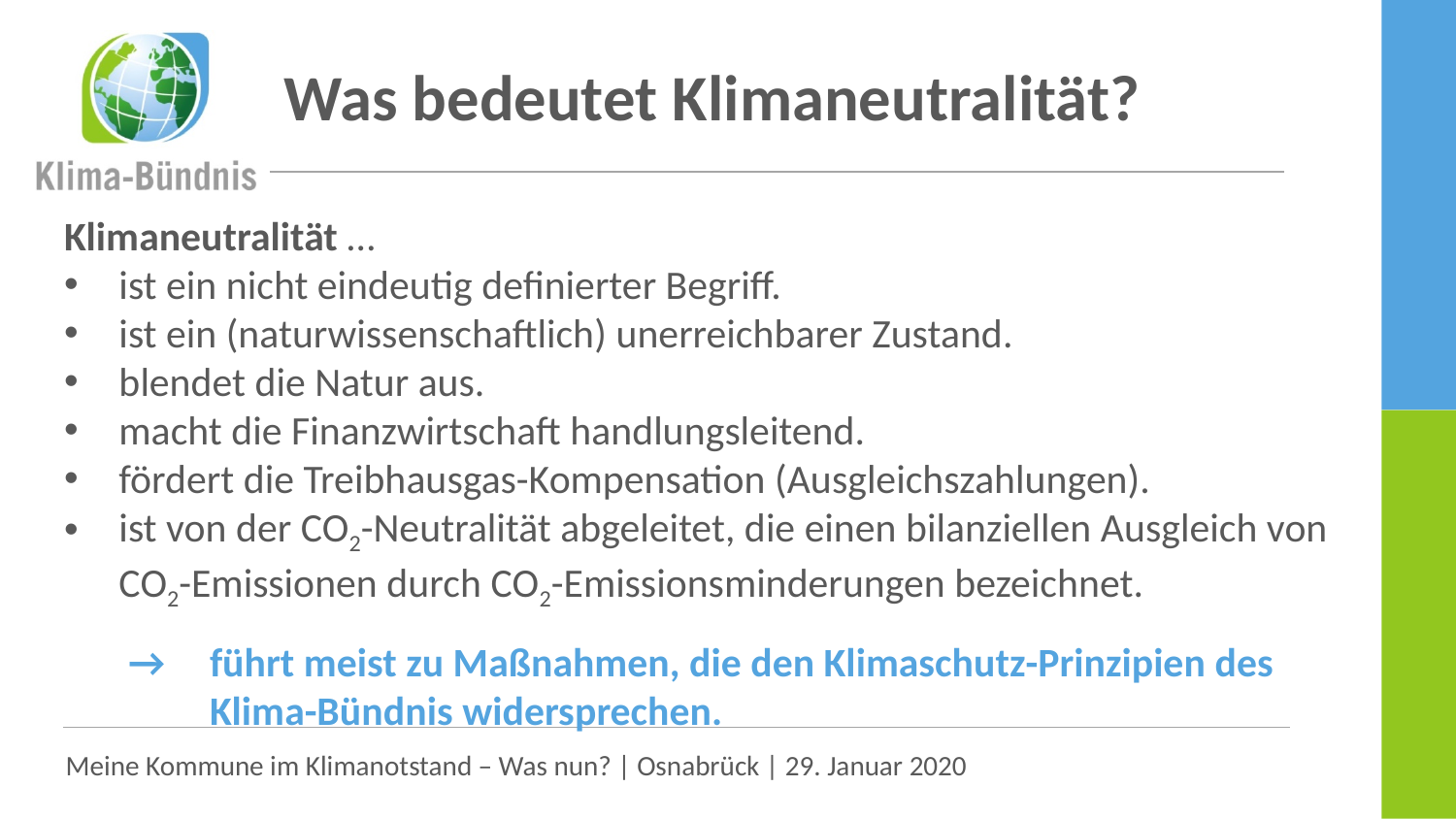

# Was bedeutet Klimaneutralität?
Klimaneutralität …
ist ein nicht eindeutig definierter Begriff.
ist ein (naturwissenschaftlich) unerreichbarer Zustand.
blendet die Natur aus.
macht die Finanzwirtschaft handlungsleitend.
fördert die Treibhausgas-Kompensation (Ausgleichszahlungen).
ist von der CO2-Neutralität abgeleitet, die einen bilanziellen Ausgleich von CO2-Emissionen durch CO2-Emissionsminderungen bezeichnet.

       →	führt meist zu Maßnahmen, die den Klimaschutz-Prinzipien des 	Klima-Bündnis widersprechen.
Meine Kommune im Klimanotstand – Was nun? | Osnabrück | 29. Januar 2020